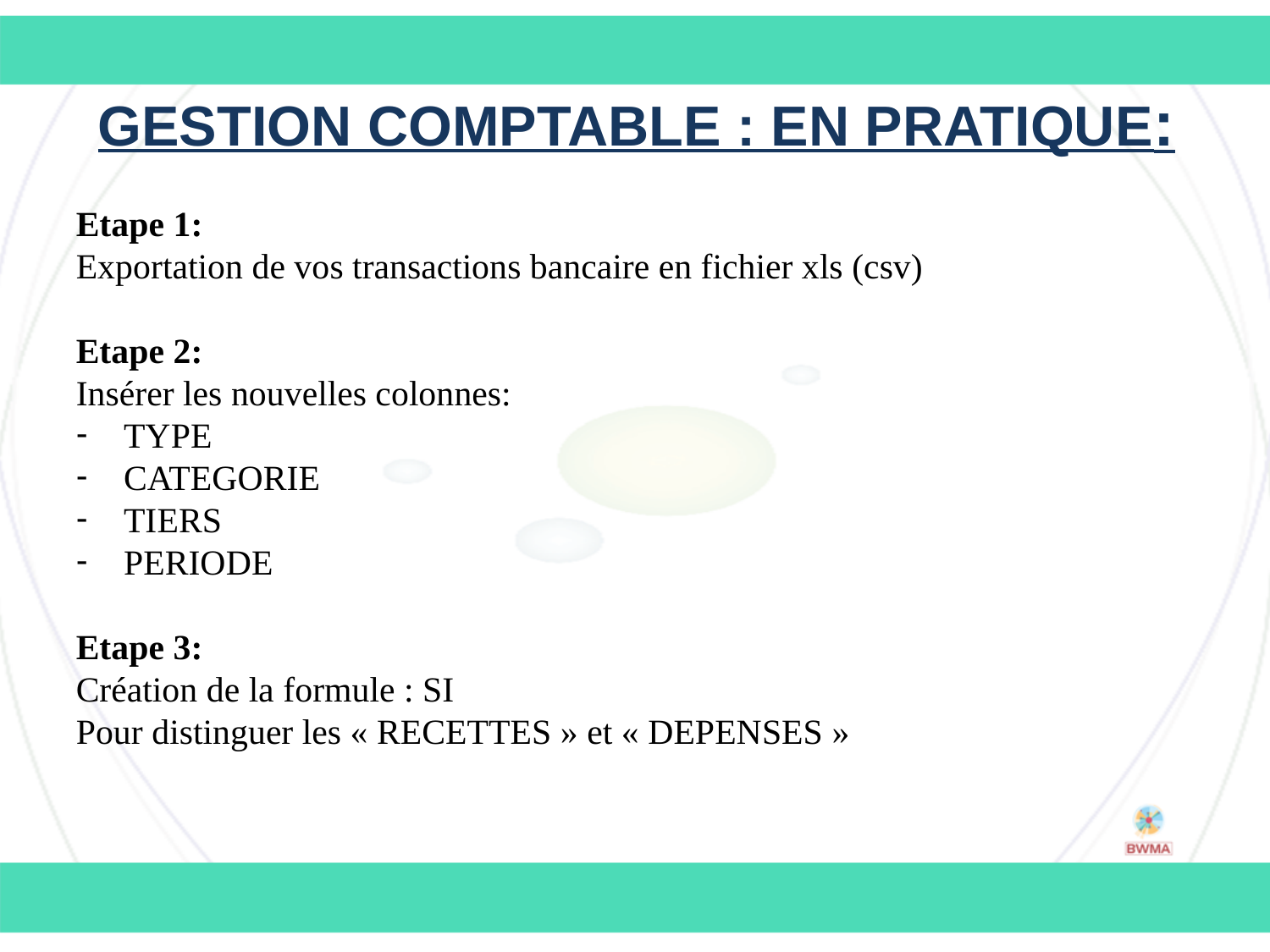

Gestion comptable : en pratique:
Etape 1:
Exportation de vos transactions bancaire en fichier xls (csv)

Etape 2:
Insérer les nouvelles colonnes:
TYPE
CATEGORIE
TIERS
PERIODE

Etape 3:
Création de la formule : SI
Pour distinguer les « RECETTES » et « DEPENSES »